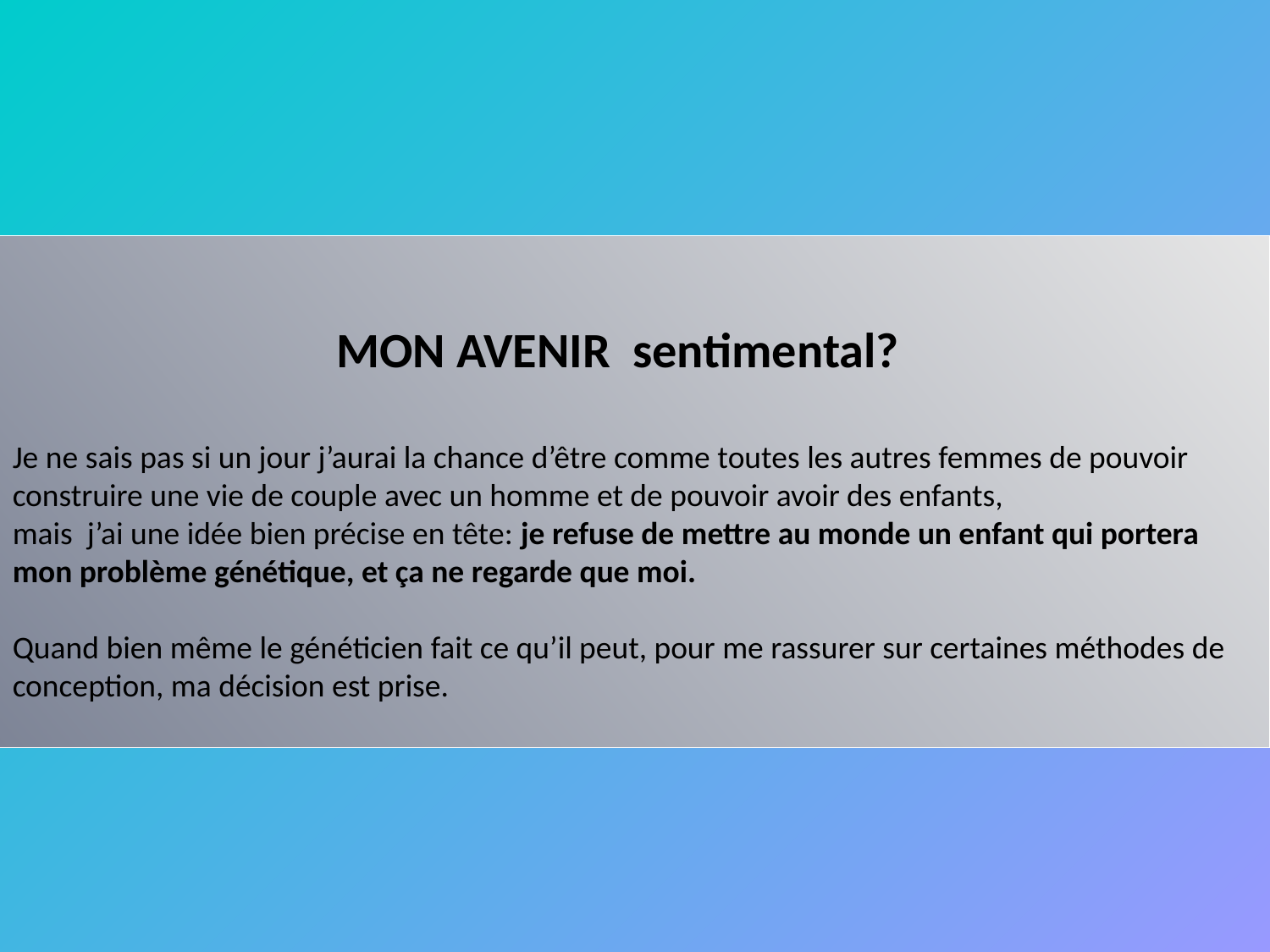

MON AVENIR  sentimental?

Je ne sais pas si un jour j’aurai la chance d’être comme toutes les autres femmes de pouvoir construire une vie de couple avec un homme et de pouvoir avoir des enfants,
mais  j’ai une idée bien précise en tête: je refuse de mettre au monde un enfant qui portera mon problème génétique, et ça ne regarde que moi.

Quand bien même le généticien fait ce qu’il peut, pour me rassurer sur certaines méthodes de conception, ma décision est prise.